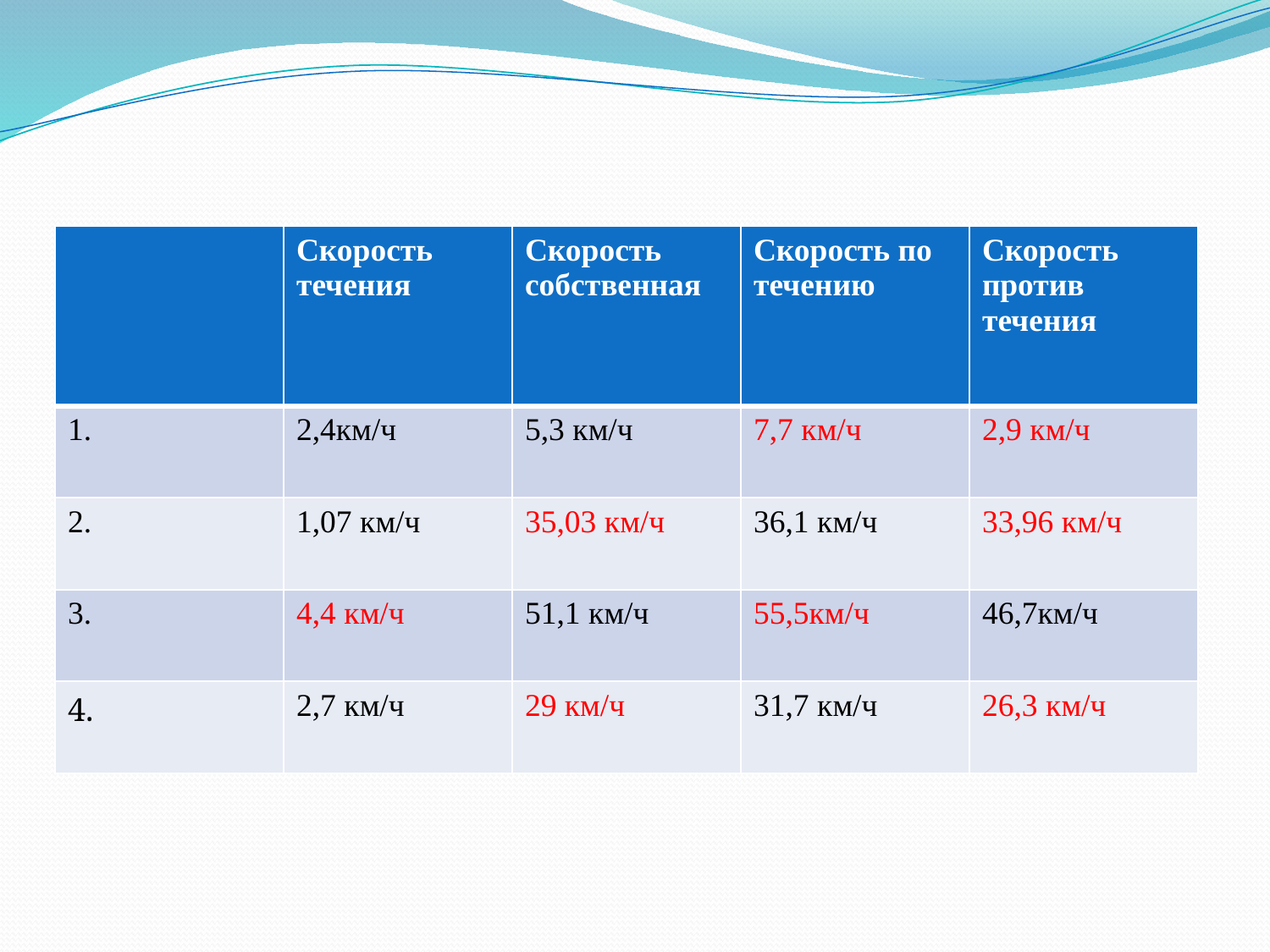

|  | Скорость течения | Скорость собственная | Скорость по течению | Скорость против течения |
| --- | --- | --- | --- | --- |
| 1. | 2,4км/ч | 5,3 км/ч | 7,7 км/ч | 2,9 км/ч |
| 2. | 1,07 км/ч | 35,03 км/ч | 36,1 км/ч | 33,96 км/ч |
| 3. | 4,4 км/ч | 51,1 км/ч | 55,5км/ч | 46,7км/ч |
| 4. | 2,7 км/ч | 29 км/ч | 31,7 км/ч | 26,3 км/ч |